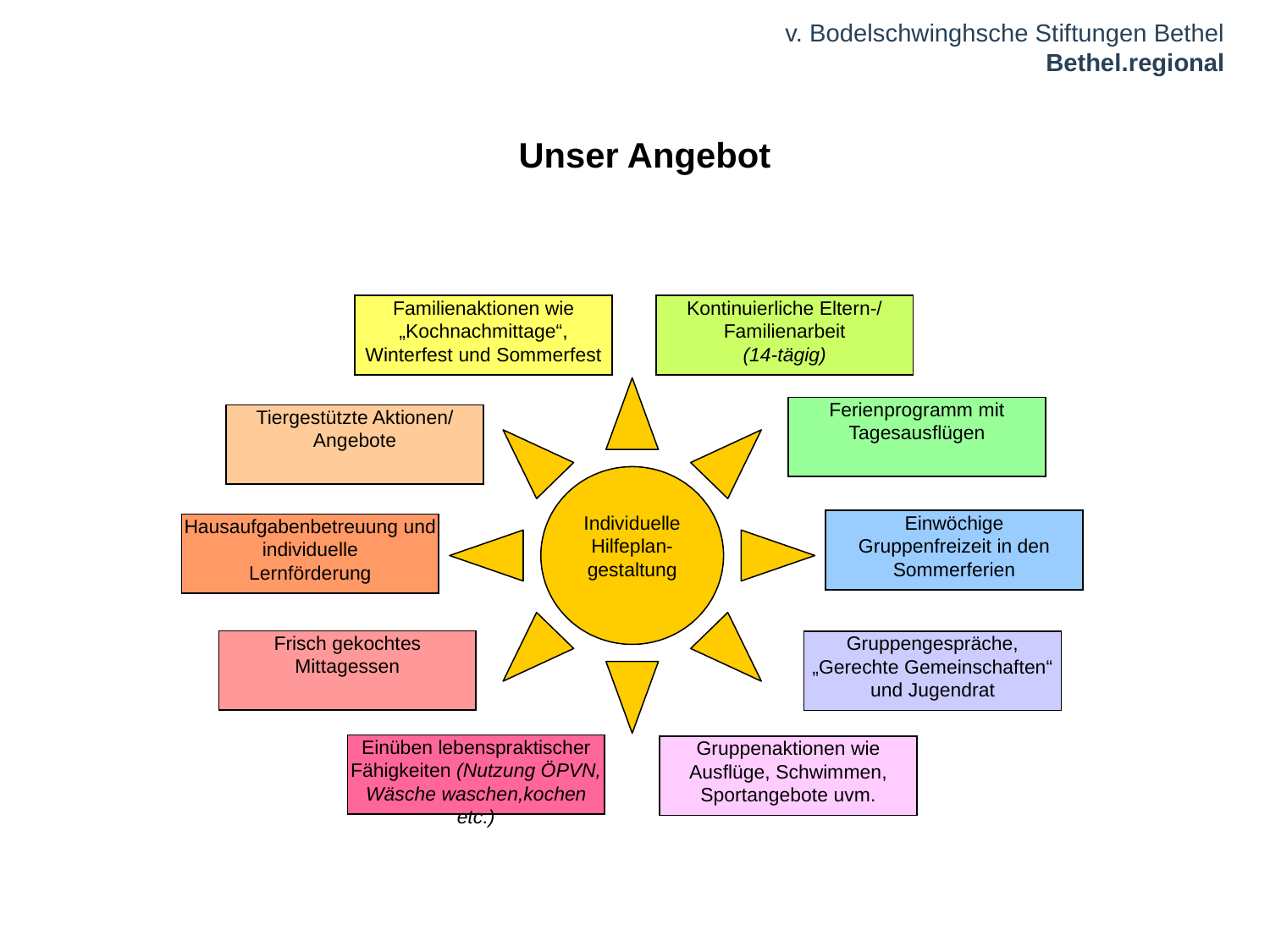

Unser Angebot

Familienaktionen wie
„Kochnachmittage“,
Winterfest und Sommerfest
Kontinuierliche Eltern-/
Familienarbeit
(14-tägig)

Ferienprogramm mit
Tagesausflügen
Tiergestützte Aktionen/
Angebote
Einwöchige
Gruppenfreizeit in den
Sommerferien
Individuelle
Hilfeplan-
gestaltung

Hausaufgabenbetreuung und individuelle
Lernförderung
Frisch gekochtes
Mittagessen
Gruppengespräche,
„Gerechte Gemeinschaften“ und Jugendrat
Einüben lebenspraktischer
Fähigkeiten (Nutzung ÖPVN, Wäsche waschen,kochen etc.)

Gruppenaktionen wie
Ausflüge, Schwimmen,
Sportangebote uvm.